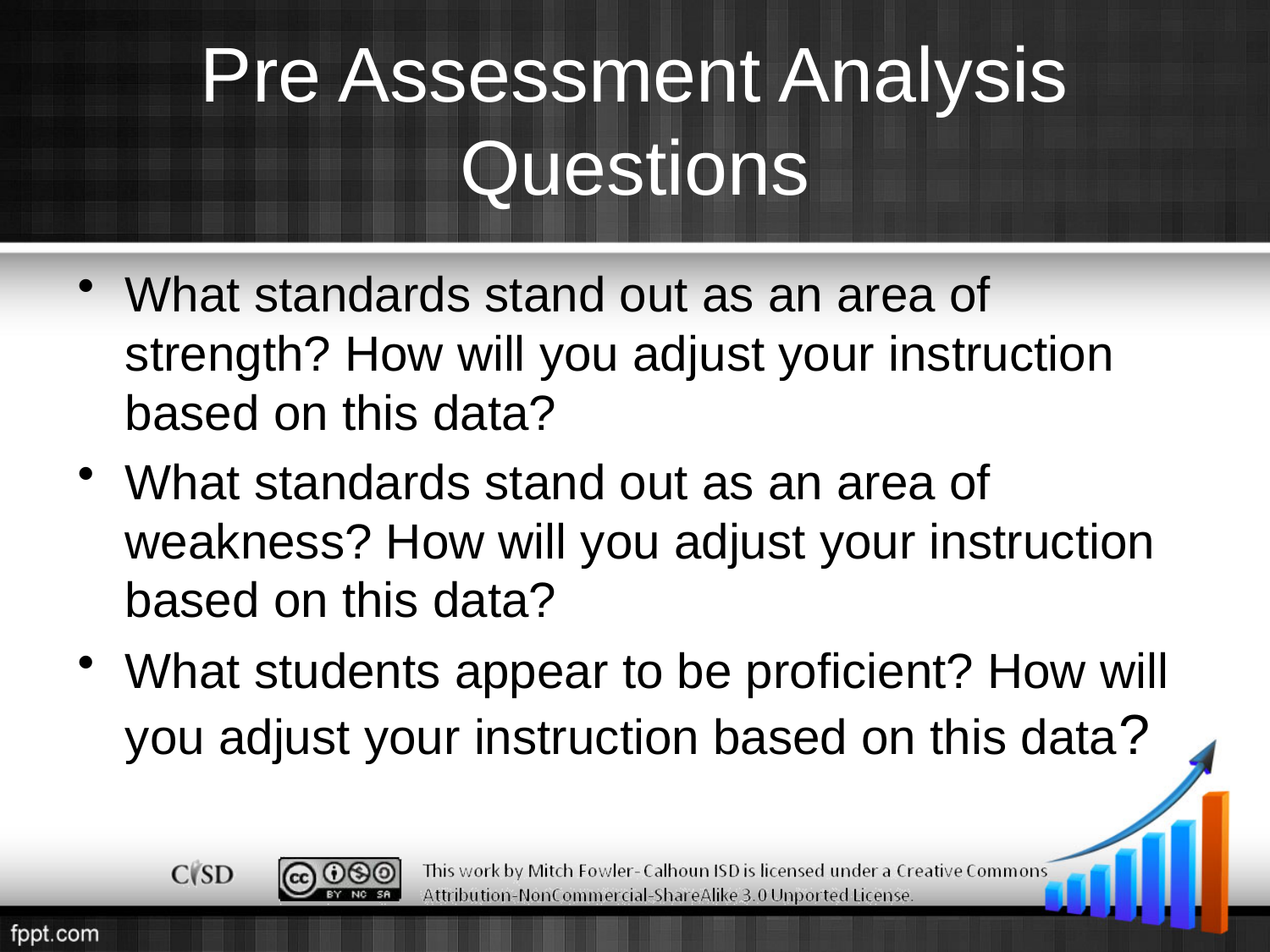

# Pre Assessment Analysis Questions
What standards stand out as an area of strength? How will you adjust your instruction based on this data?
What standards stand out as an area of weakness? How will you adjust your instruction based on this data?
What students appear to be proficient? How will you adjust your instruction based on this data?